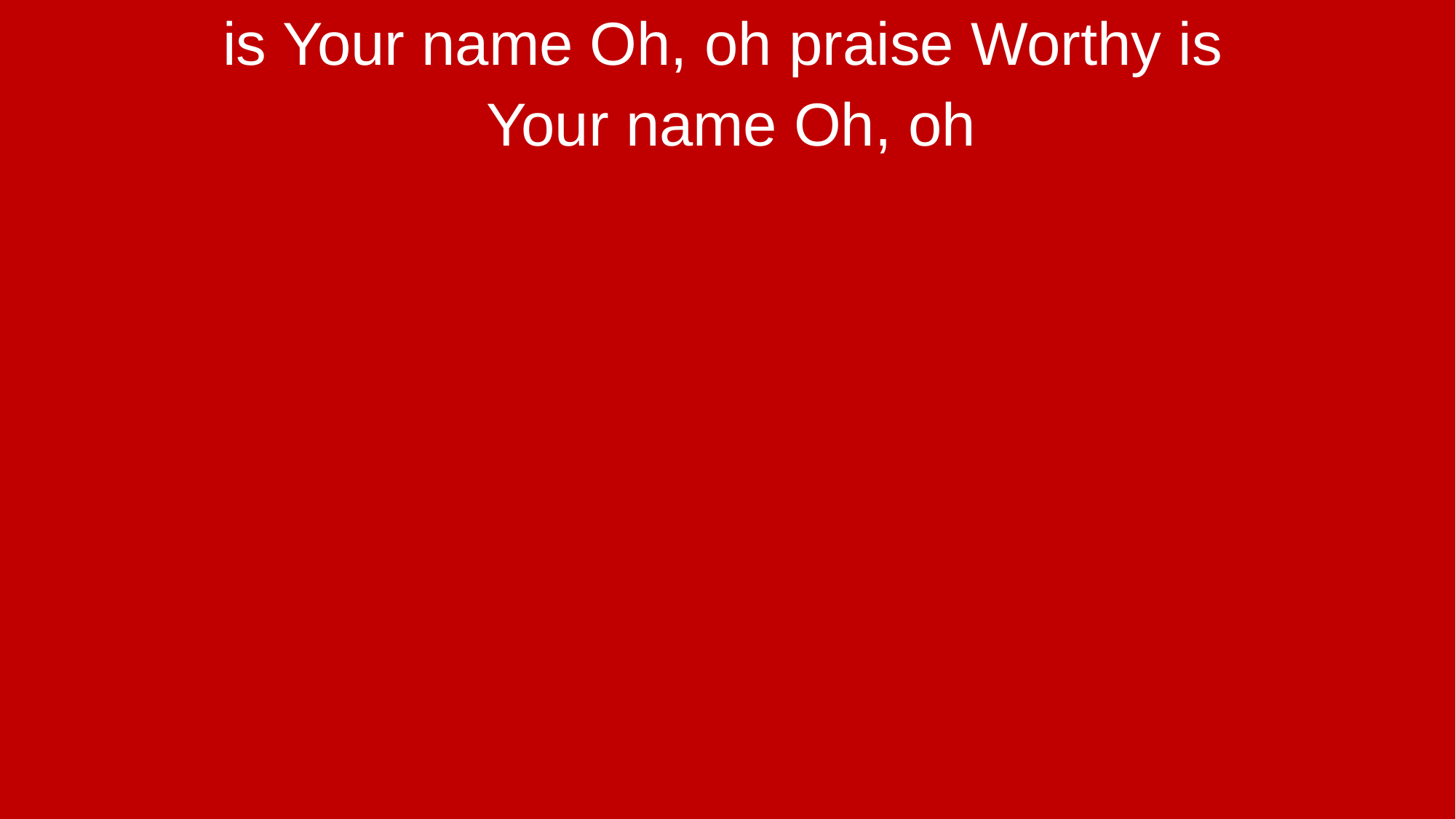

is Your name Oh, oh praise Worthy is
Your name Oh, oh